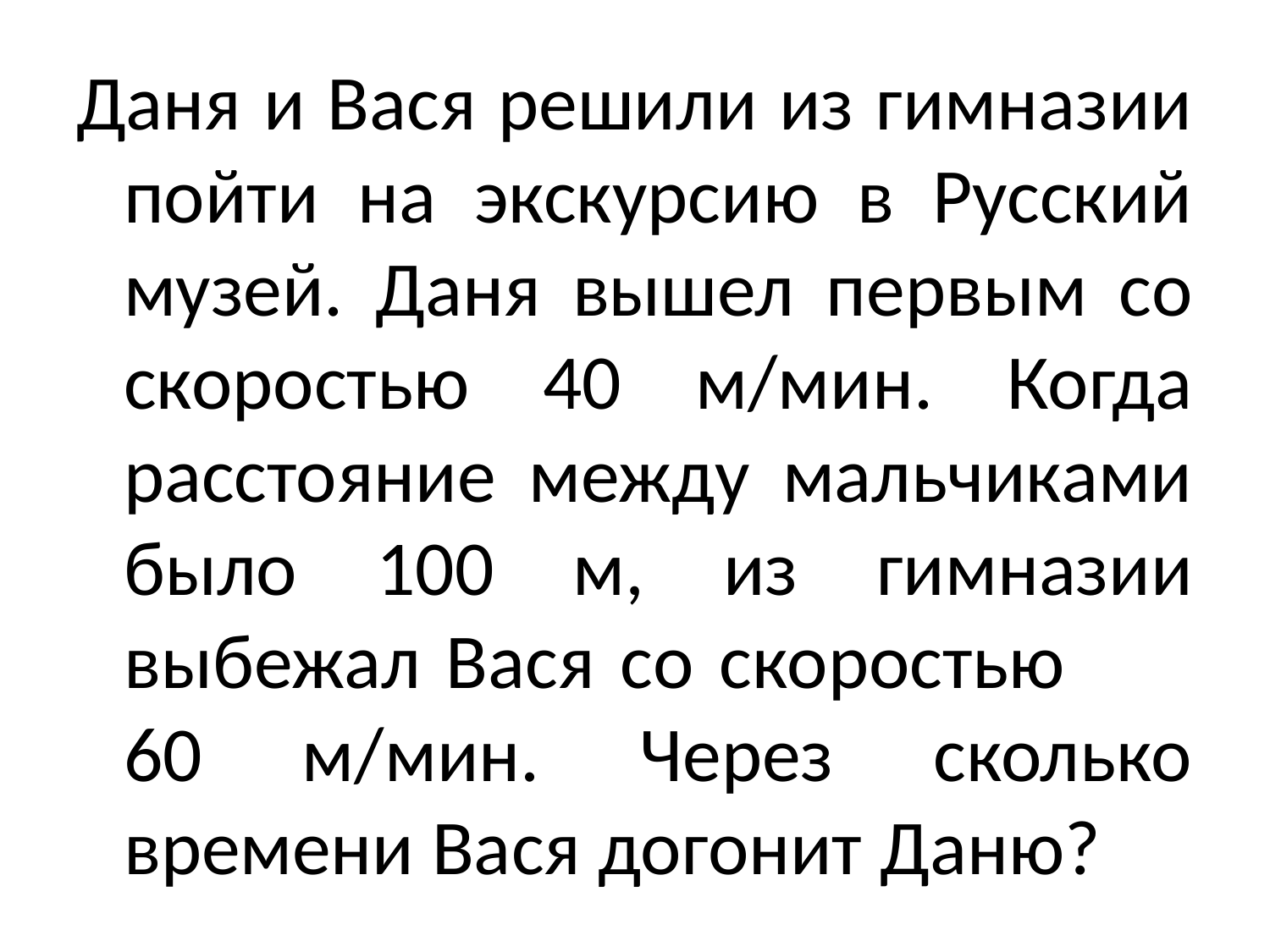

#
Даня и Вася решили из гимназии пойти на экскурсию в Русский музей. Даня вышел первым со скоростью 40 м/мин. Когда расстояние между мальчиками было 100 м, из гимназии выбежал Вася со скоростью      60 м/мин. Через сколько времени Вася догонит Даню?